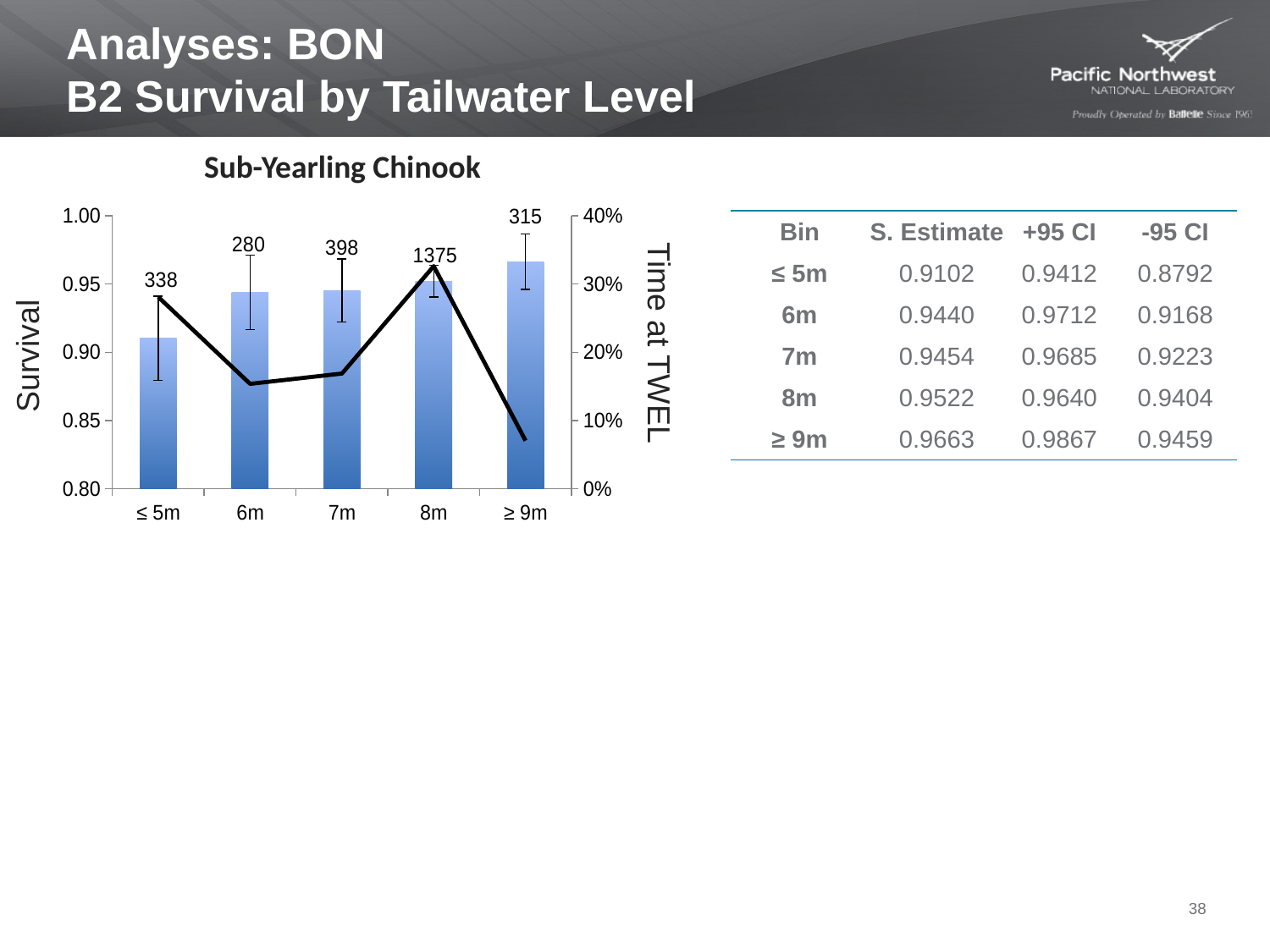

# Analyses: BON B2 Survival by Tailwater Level
Sub-Yearling Chinook

### Chart

| Category | CR234.0 to CR156.0 | B2 % OPS |
|---|---|---|
| ≤ 5m | 0.9102 | 0.28099725800133646 |
| 6m | 0.944 | 0.1536671351874467 |
| 7m | 0.9454 | 0.16873660683425887 |
| 8m | 0.9522 | 0.326228714947349 |
| ≥ 9m | 0.9663 | 0.07037028502960897 |
| Bin | S. Estimate | +95 CI | -95 CI |
| --- | --- | --- | --- |
| ≤ 5m | 0.9102 | 0.9412 | 0.8792 |
| 6m | 0.9440 | 0.9712 | 0.9168 |
| 7m | 0.9454 | 0.9685 | 0.9223 |
| 8m | 0.9522 | 0.9640 | 0.9404 |
| ≥ 9m | 0.9663 | 0.9867 | 0.9459 |
Time at TWEL
Survival
38